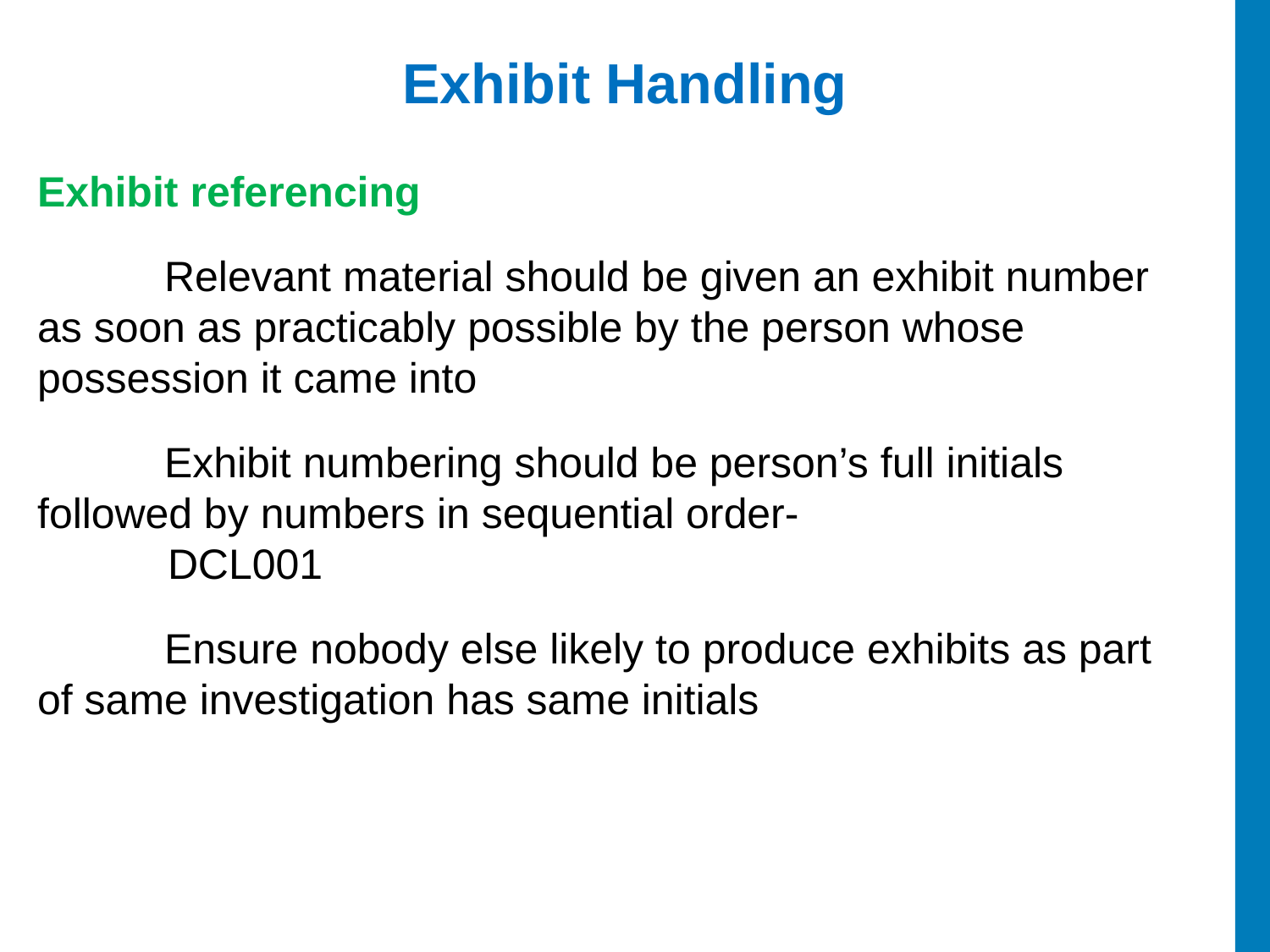

# Exhibit Handling
Exhibit referencing

	Relevant material should be given an exhibit number 	as soon as practicably possible by the person whose 	possession it came into

	Exhibit numbering should be person’s full initials 	followed by numbers in sequential order-
           DCL001

	Ensure nobody else likely to produce exhibits as part 	of same investigation has same initials